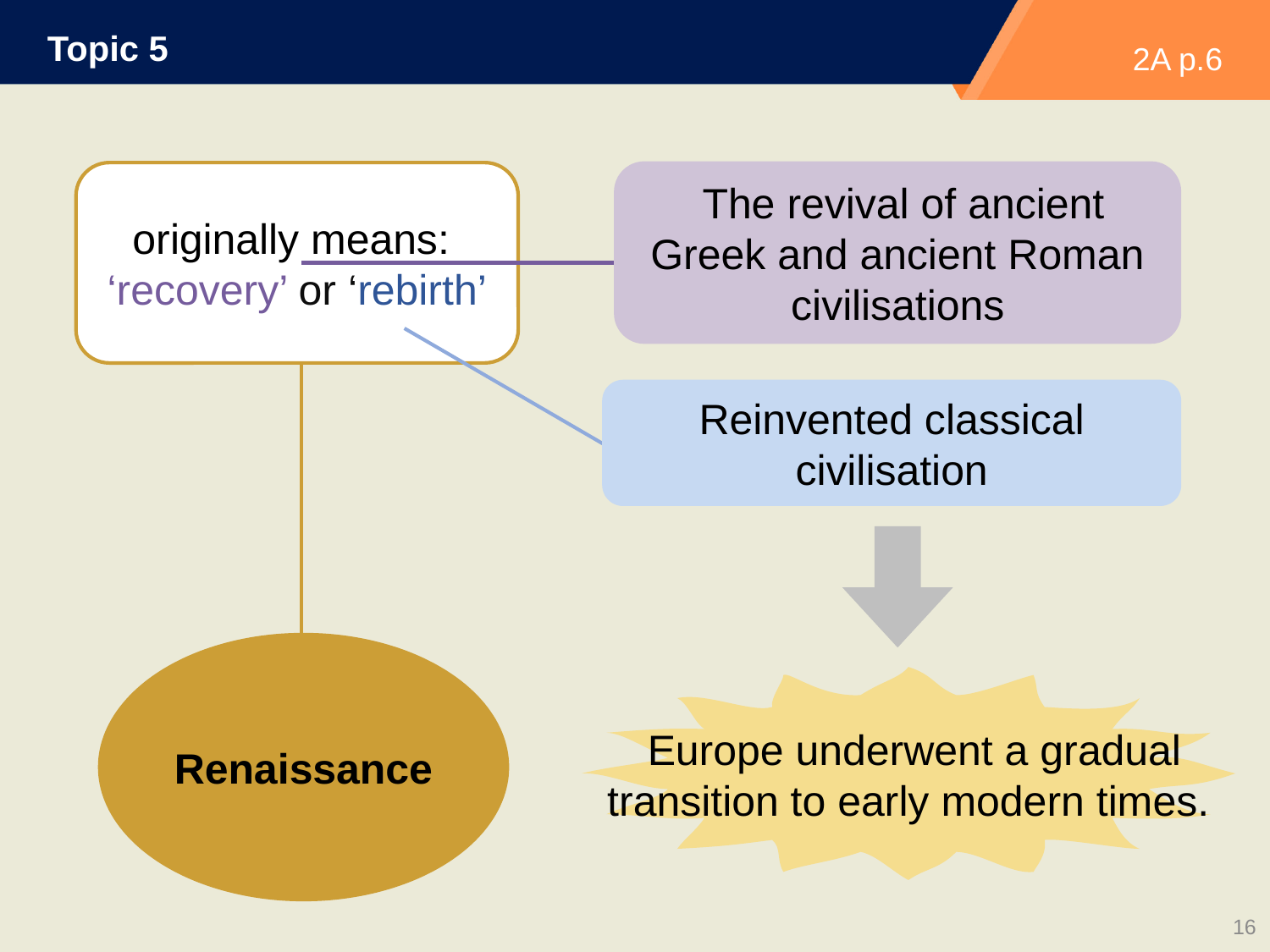

Topic 5
2A p.6
 The revival of ancient Greek and ancient Roman civilisations
originally means:
‘recovery’ or ‘rebirth’
Reinvented classical civilisation

Renaissance

 Europe underwent a gradual transition to early modern times.

16